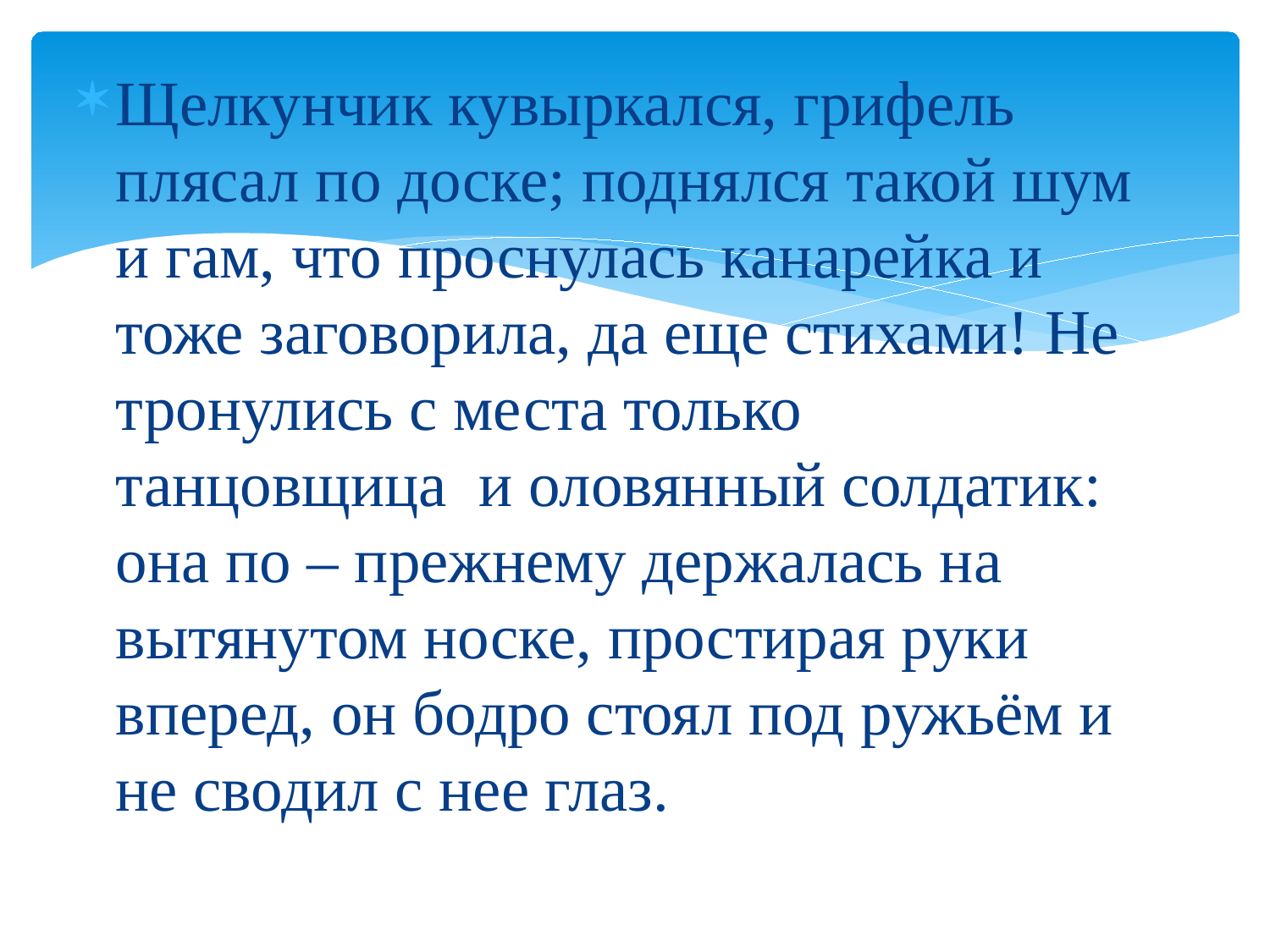

Щелкунчик кувыркался, грифель плясал по доске; поднялся такой шум и гам, что проснулась канарейка и тоже заговорила, да еще стихами! Не тронулись с места только танцовщица  и оловянный солдатик: она по – прежнему держалась на вытянутом носке, простирая руки вперед, он бодро стоял под ружьём и не сводил с нее глаз.